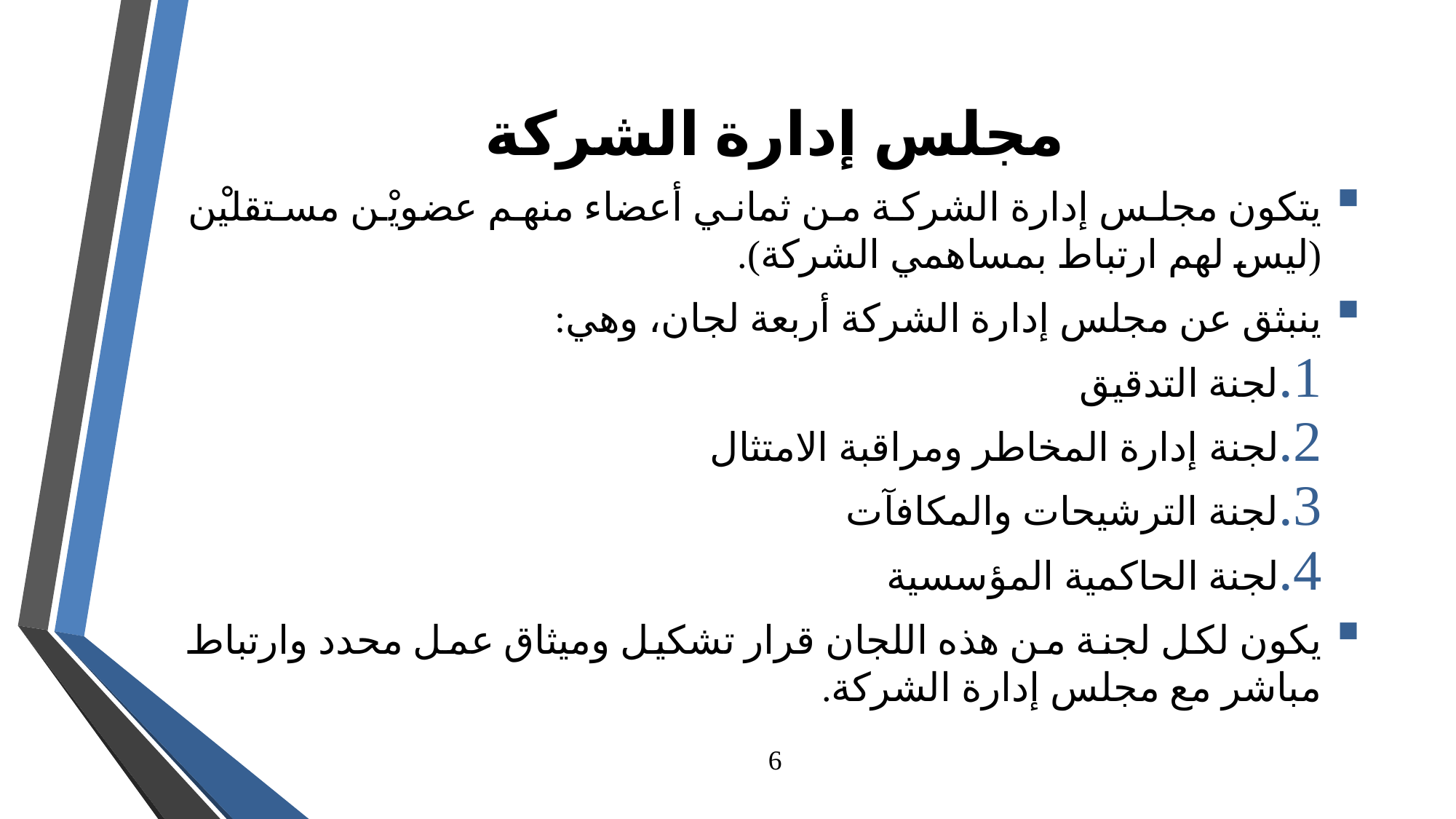

# مجلس إدارة الشركة
يتكون مجلس إدارة الشركة من ثماني أعضاء منهم عضويْن مستقليْن (ليس لهم ارتباط بمساهمي الشركة).
ينبثق عن مجلس إدارة الشركة أربعة لجان، وهي:
لجنة التدقيق
لجنة إدارة المخاطر ومراقبة الامتثال
لجنة الترشيحات والمكافآت
لجنة الحاكمية المؤسسية
يكون لكل لجنة من هذه اللجان قرار تشكيل وميثاق عمل محدد وارتباط مباشر مع مجلس إدارة الشركة.
6